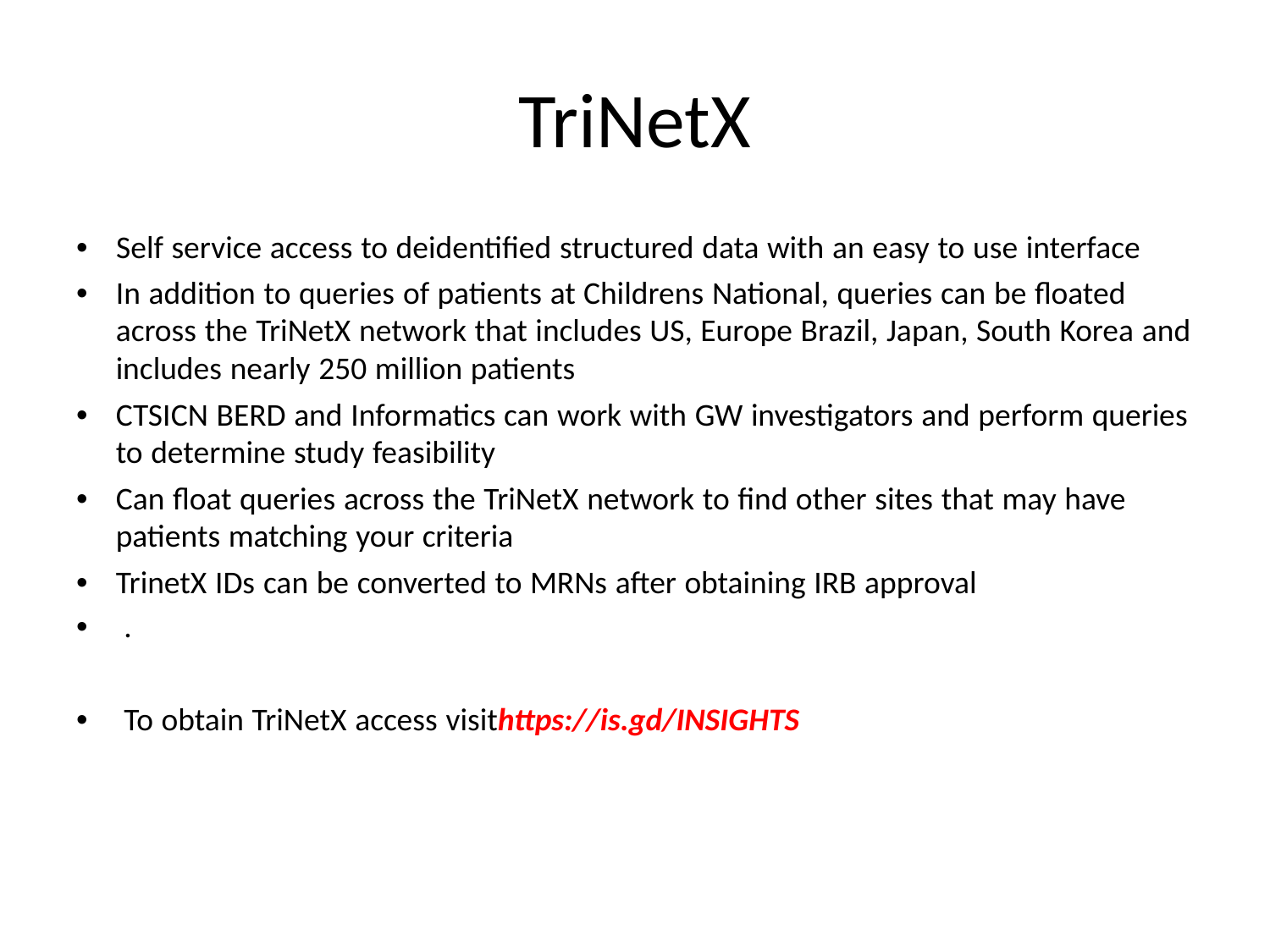

TriNetX
• Self service access to deidentified structured data with an easy to use interface
• In addition to queries of patients at Childrens National, queries can be floated
across the TriNetX network that includes US, Europe Brazil, Japan, South Korea and
includes nearly 250 million patients
• CTSICN BERD and Informatics can work with GW investigators and perform queries
to determine study feasibility
• Can float queries across the TriNetX network to find other sites that may have
patients matching your criteria
• TrinetX IDs can be converted to MRNs after obtaining IRB approval
• .
• To obtain TriNetX access visithttps://is.gd/INSIGHTS